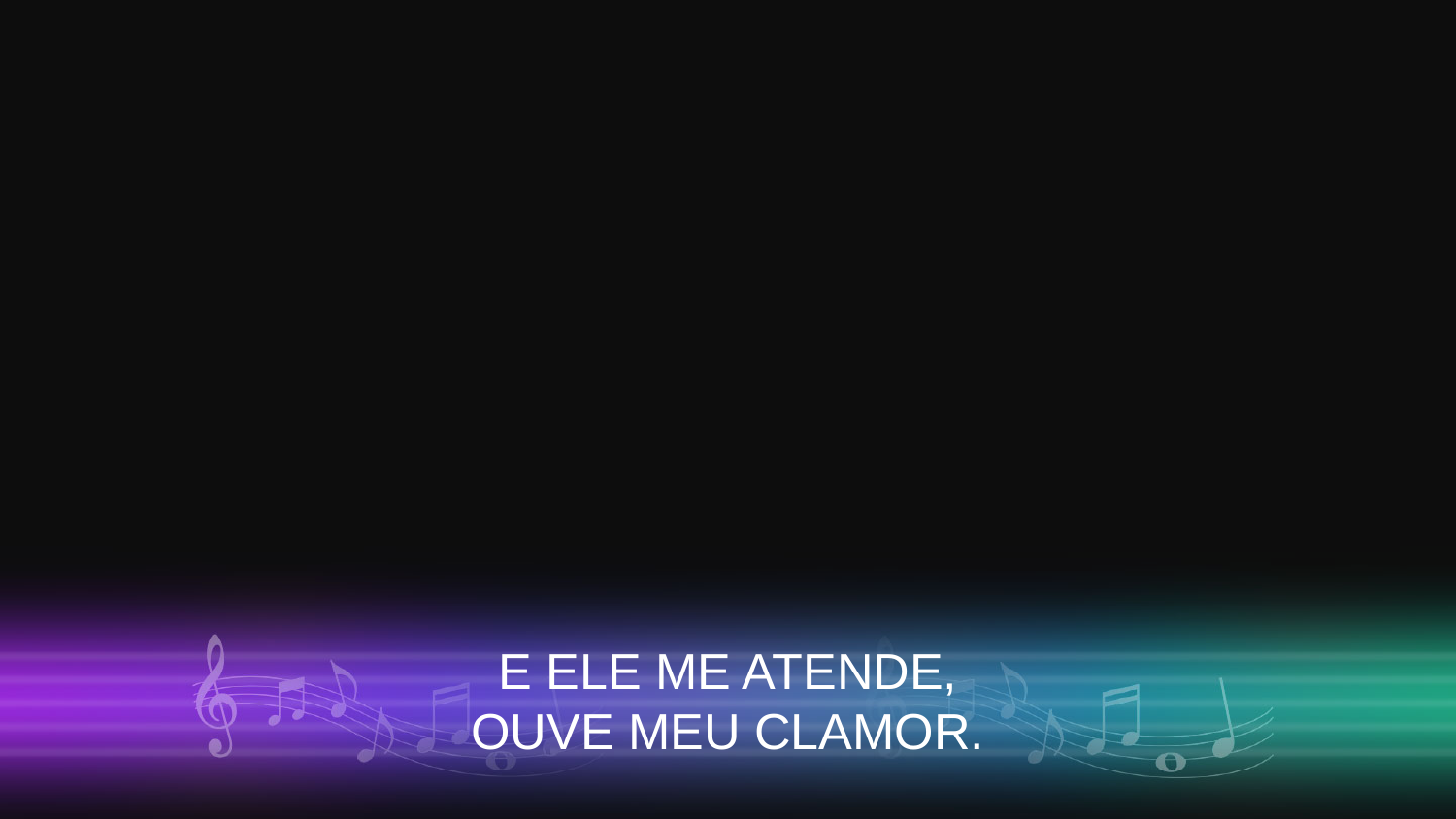

E ELE ME ATENDE,
OUVE MEU CLAMOR.